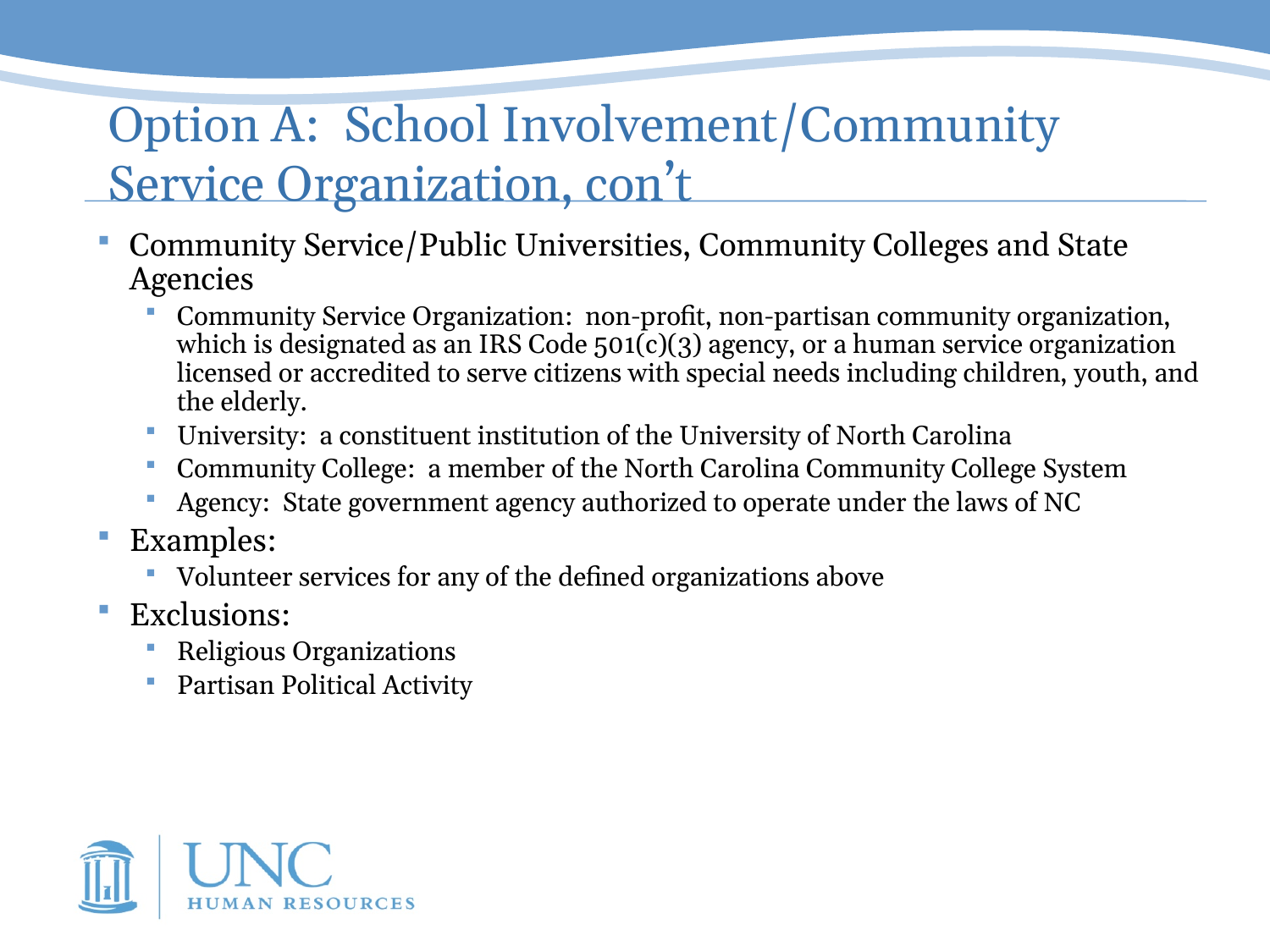

# Option A:  School Involvement/Community Service Organization, con’t
Community Service/Public Universities, Community Colleges and State Agencies
Community Service Organization:  non-profit, non-partisan community organization, which is designated as an IRS Code 501(c)(3) agency, or a human service organization licensed or accredited to serve citizens with special needs including children, youth, and the elderly.
University:  a constituent institution of the University of North Carolina
Community College:  a member of the North Carolina Community College System
Agency:  State government agency authorized to operate under the laws of NC
Examples:
Volunteer services for any of the defined organizations above
Exclusions:
Religious Organizations
Partisan Political Activity